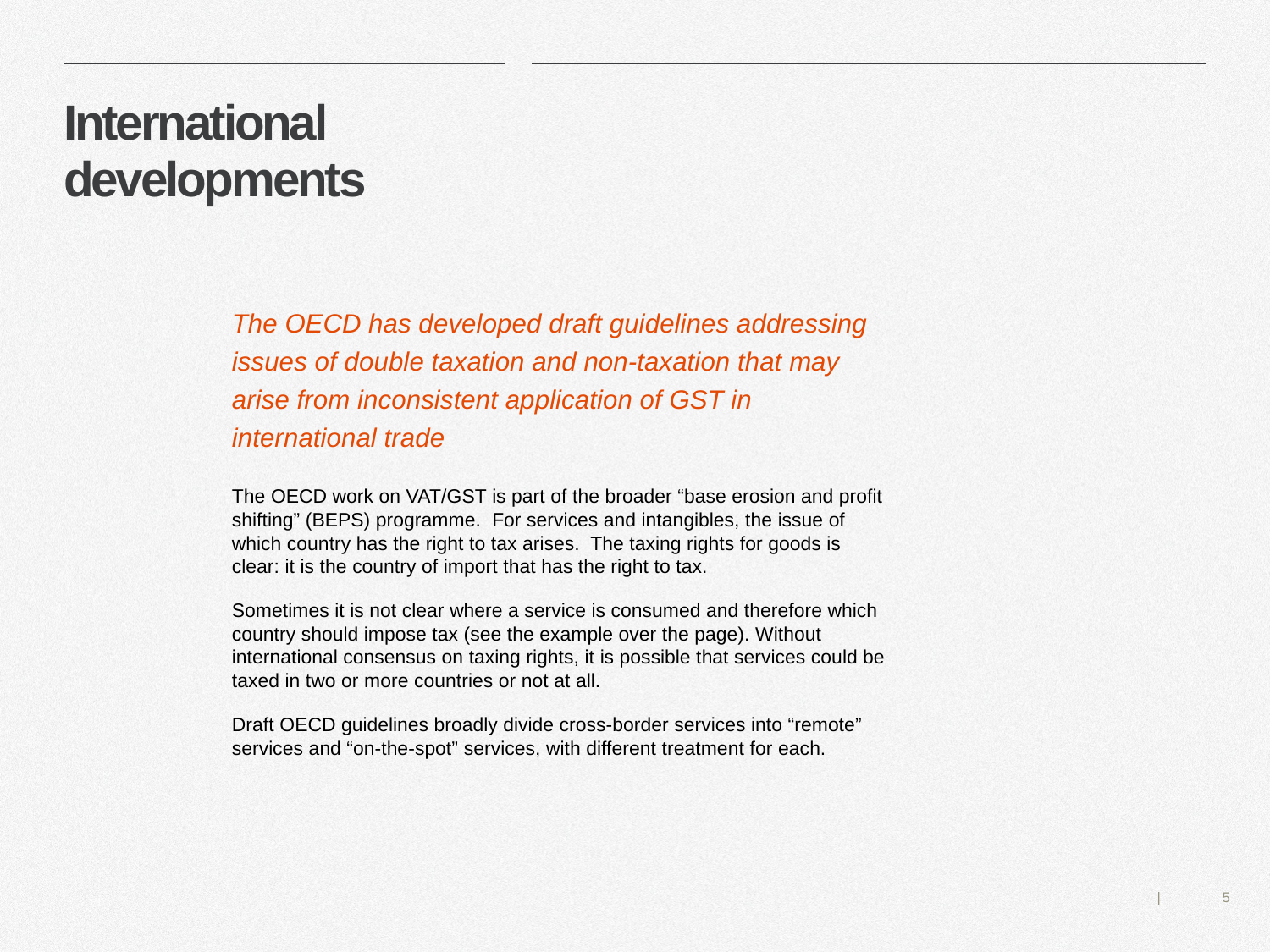

# International developments
The OECD has developed draft guidelines addressing issues of double taxation and non-taxation that may arise from inconsistent application of GST in international trade
The OECD work on VAT/GST is part of the broader “base erosion and profit shifting” (BEPS) programme.  For services and intangibles, the issue of which country has the right to tax arises.  The taxing rights for goods is clear: it is the country of import that has the right to tax.
Sometimes it is not clear where a service is consumed and therefore which country should impose tax (see the example over the page). Without international consensus on taxing rights, it is possible that services could be taxed in two or more countries or not at all.
Draft OECD guidelines broadly divide cross-border services into “remote” services and “on-the-spot” services, with different treatment for each.